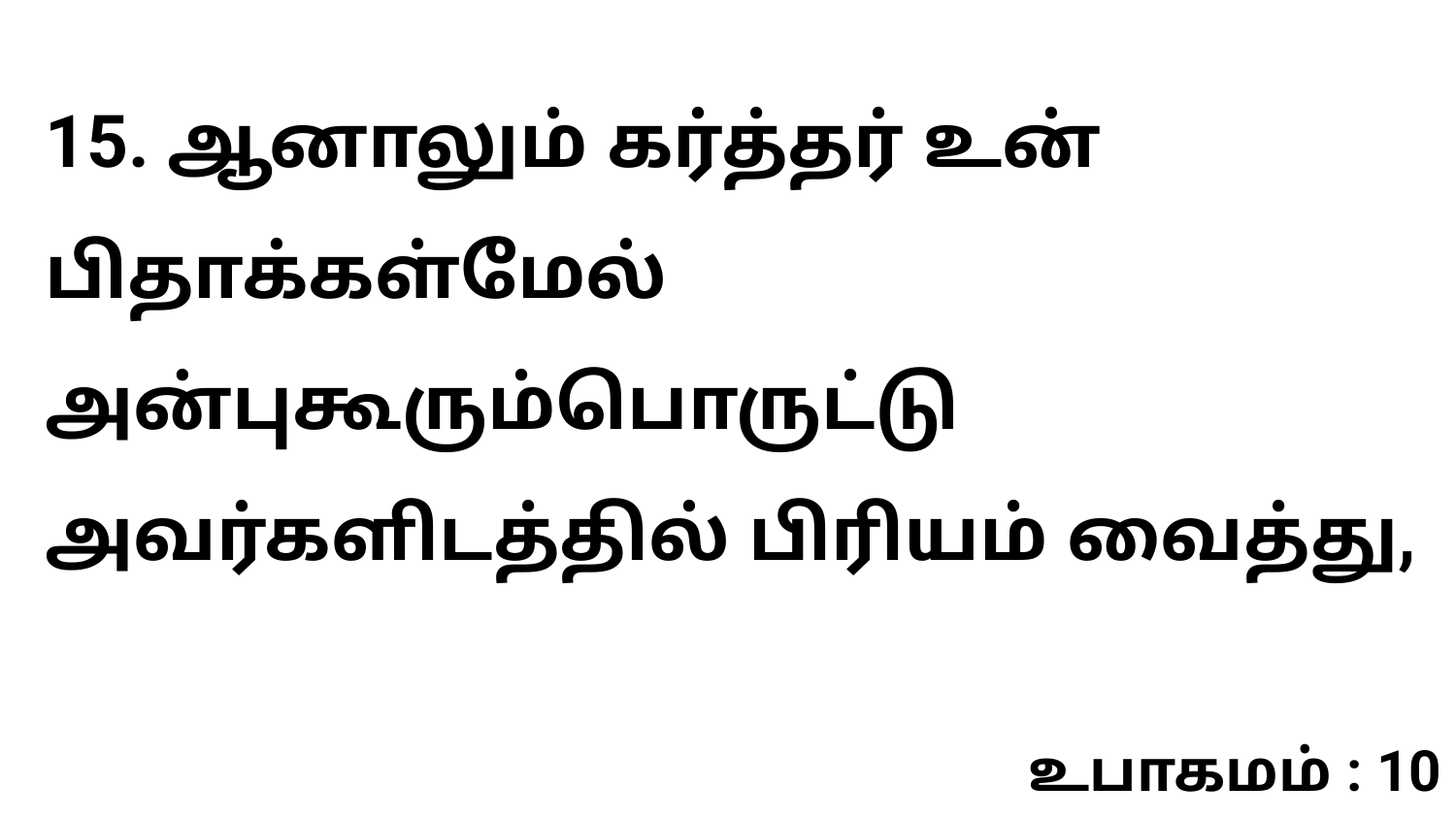

15. ஆனாலும் கர்த்தர் உன் பிதாக்கள்மேல் அன்புகூரும்பொருட்டு அவர்களிடத்தில் பிரியம் வைத்து,
உபாகமம் : 10